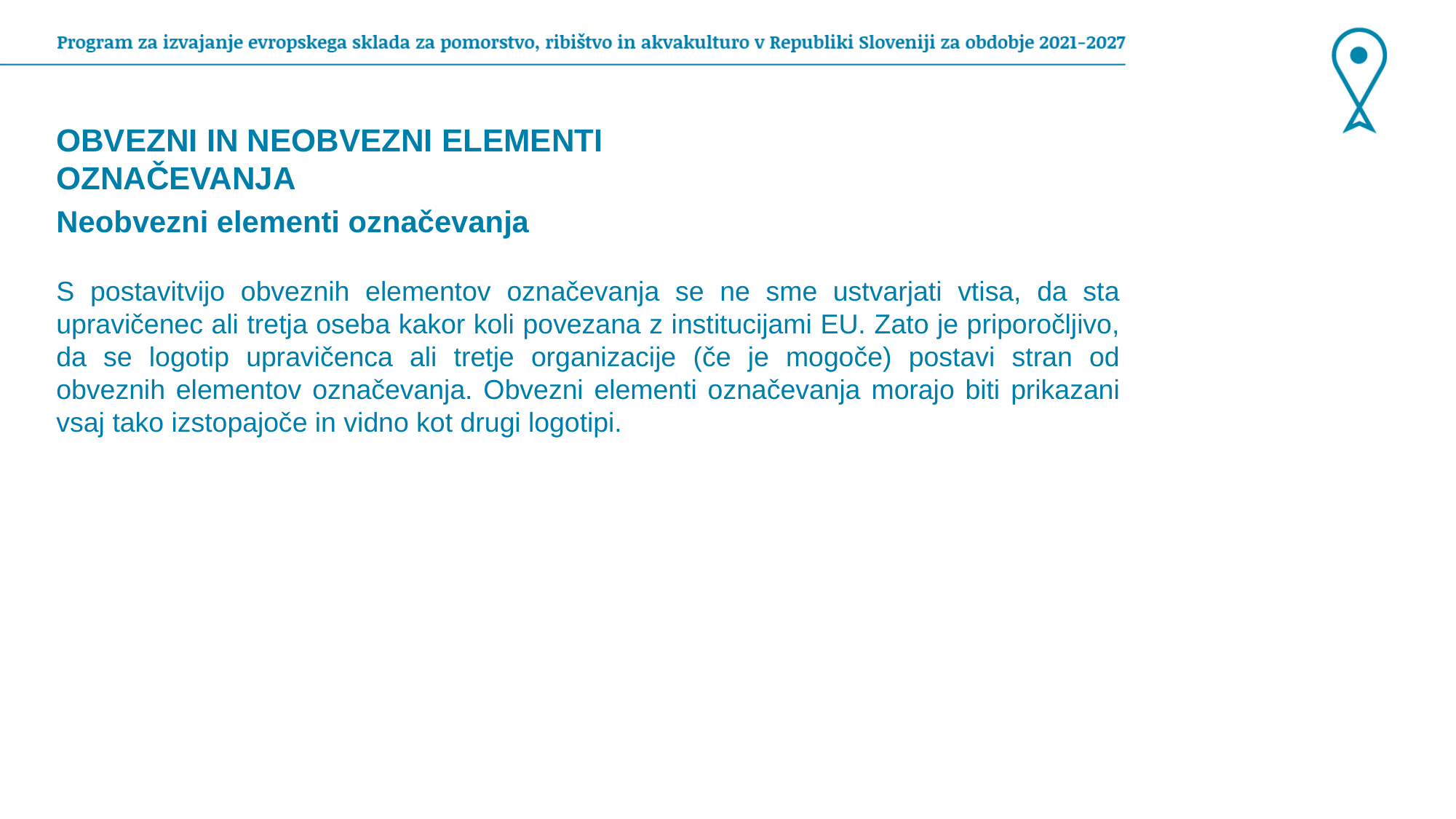

OBVEZNI IN NEOBVEZNI ELEMENTI OZNAČEVANJA
Neobvezni elementi označevanja

S postavitvijo obveznih elementov označevanja se ne sme ustvarjati vtisa, da sta upravičenec ali tretja oseba kakor koli povezana z institucijami EU. Zato je priporočljivo, da se logotip upravičenca ali tretje organizacije (če je mogoče) postavi stran od obveznih elementov označevanja. Obvezni elementi označevanja morajo biti prikazani vsaj tako izstopajoče in vidno kot drugi logotipi.